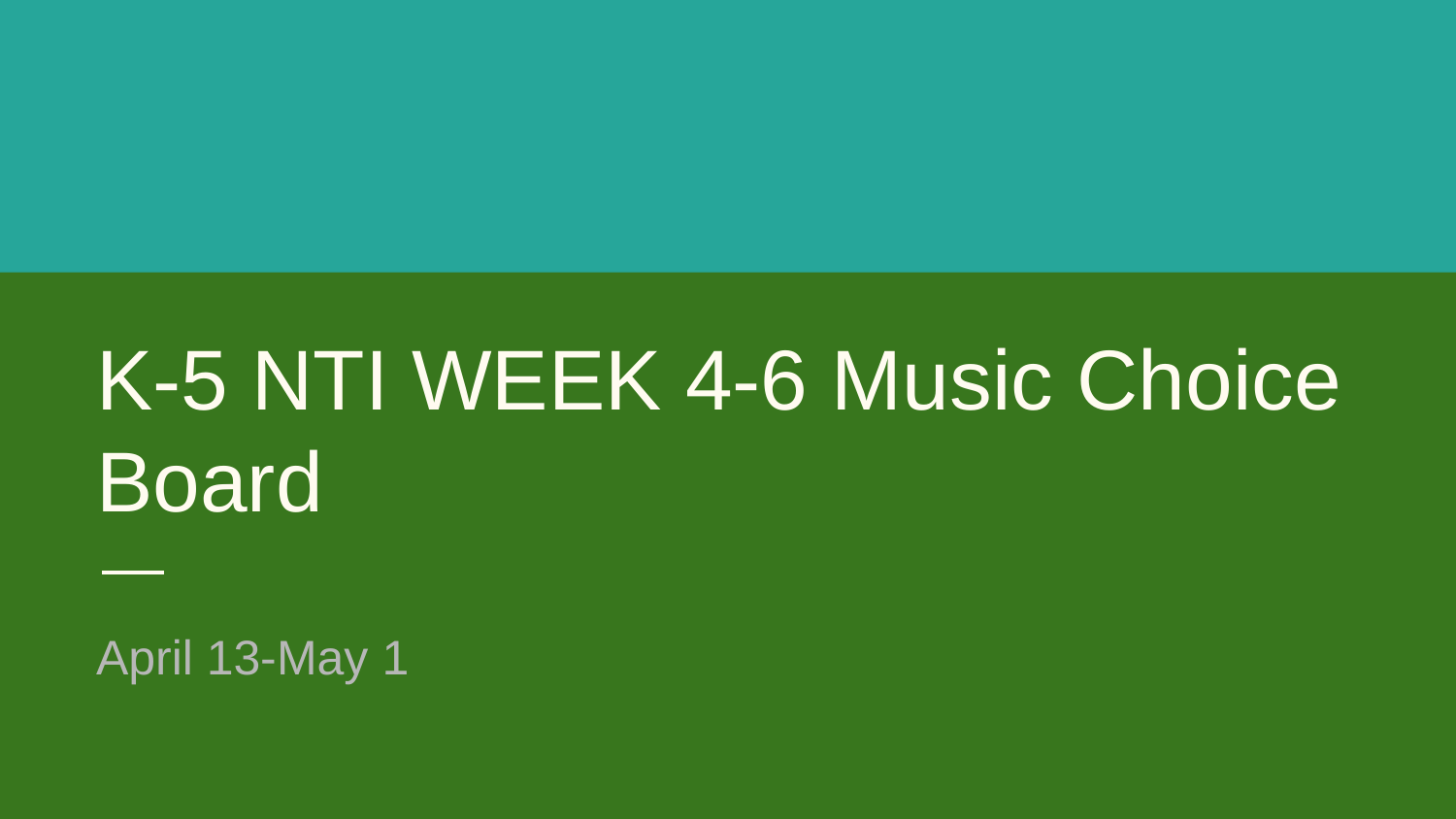

# K-5 NTI WEEK 4-6 Music Choice Board
April 13-May 1